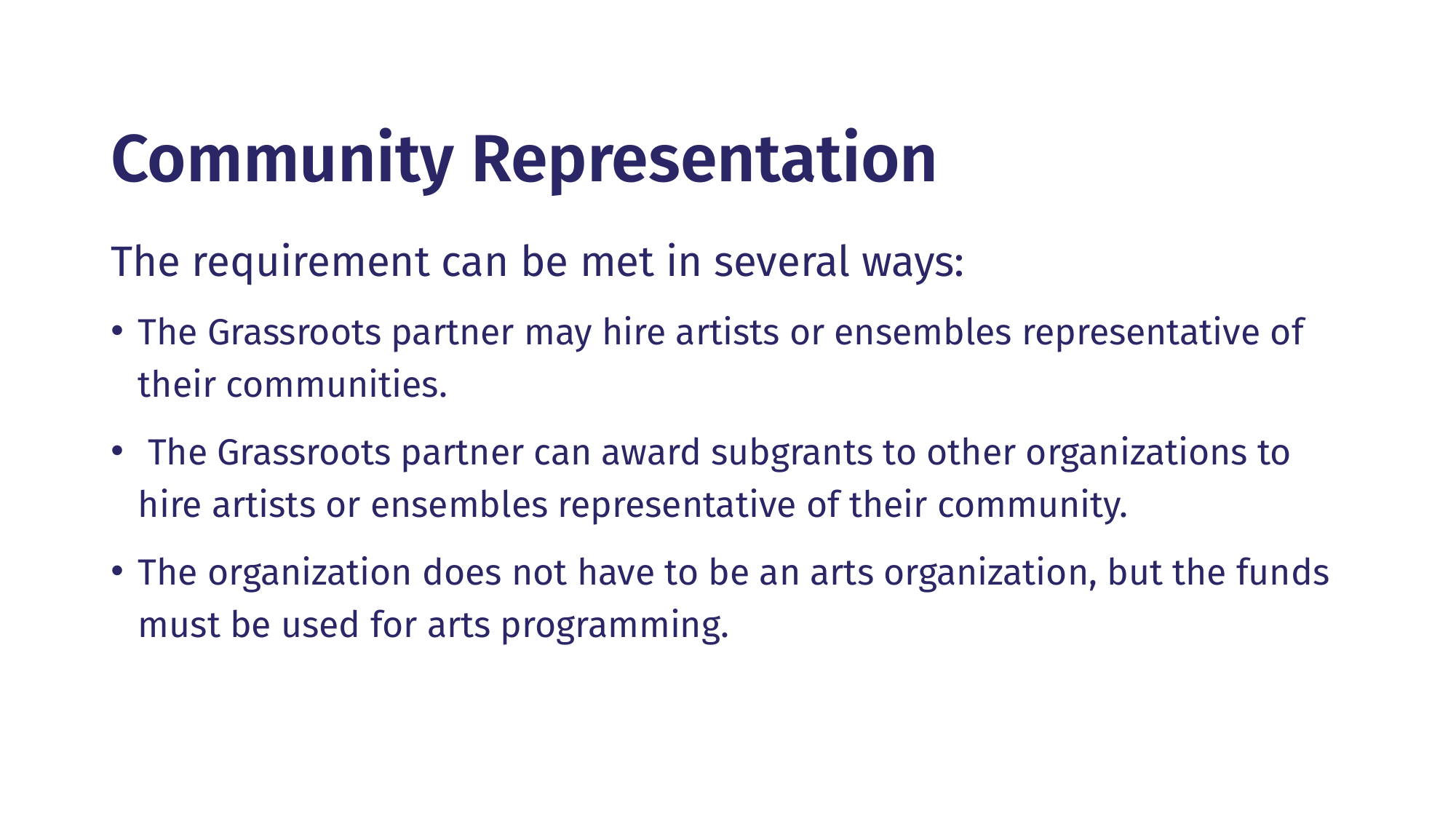

# Community Representation
The requirement can be met in several ways:
The Grassroots partner may hire artists or ensembles representative of their communities.
 The Grassroots partner can award subgrants to other organizations to hire artists or ensembles representative of their community.
The organization does not have to be an arts organization, but the funds must be used for arts programming.